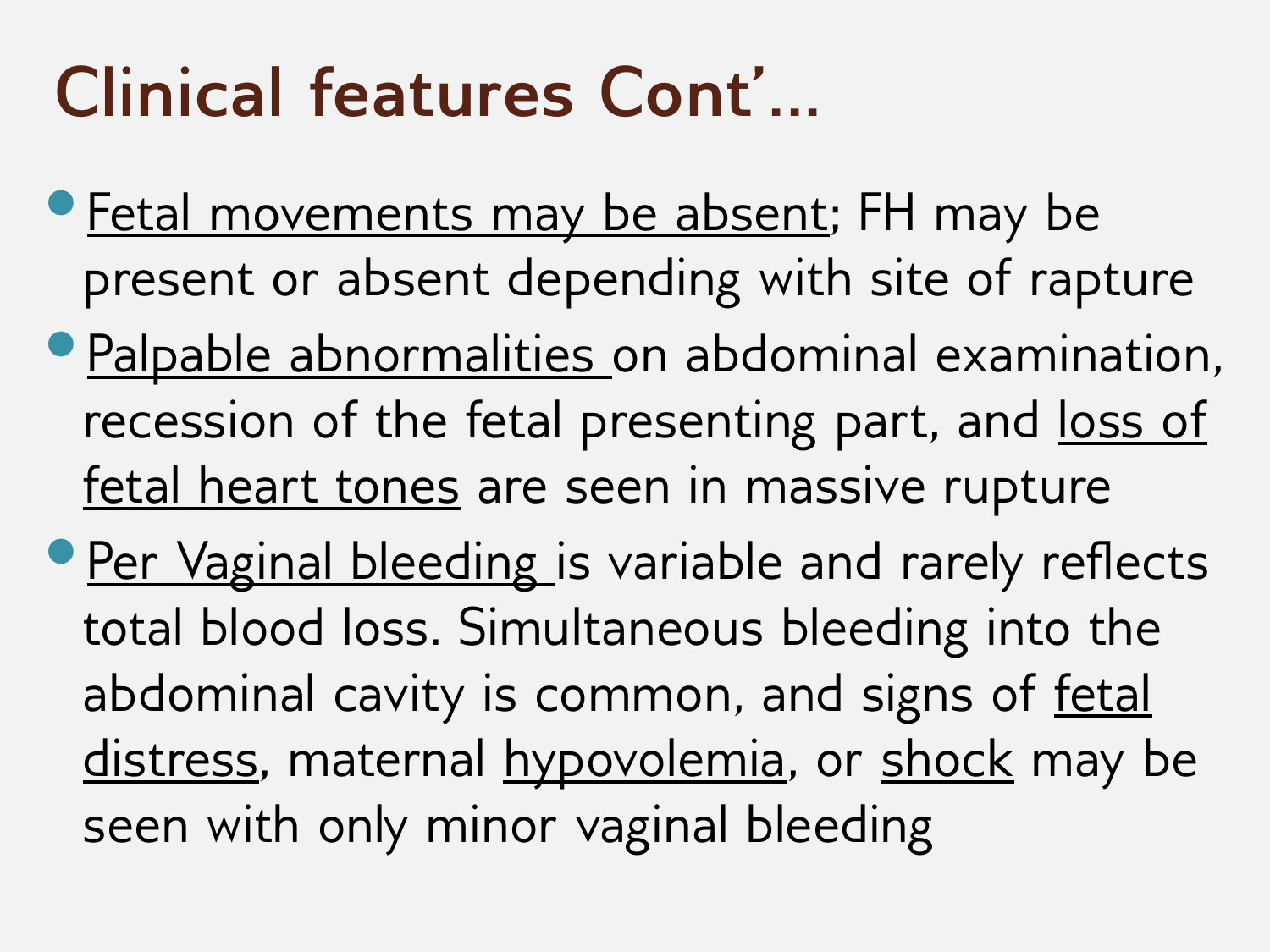

# Clinical features Cont’...
Fetal movements may be absent; FH may be present or absent depending with site of rapture
Palpable abnormalities on abdominal examination, recession of the fetal presenting part, and loss of fetal heart tones are seen in massive rupture
Per Vaginal bleeding is variable and rarely reflects total blood loss. Simultaneous bleeding into the abdominal cavity is common, and signs of fetal distress, maternal hypovolemia, or shock may be seen with only minor vaginal bleeding